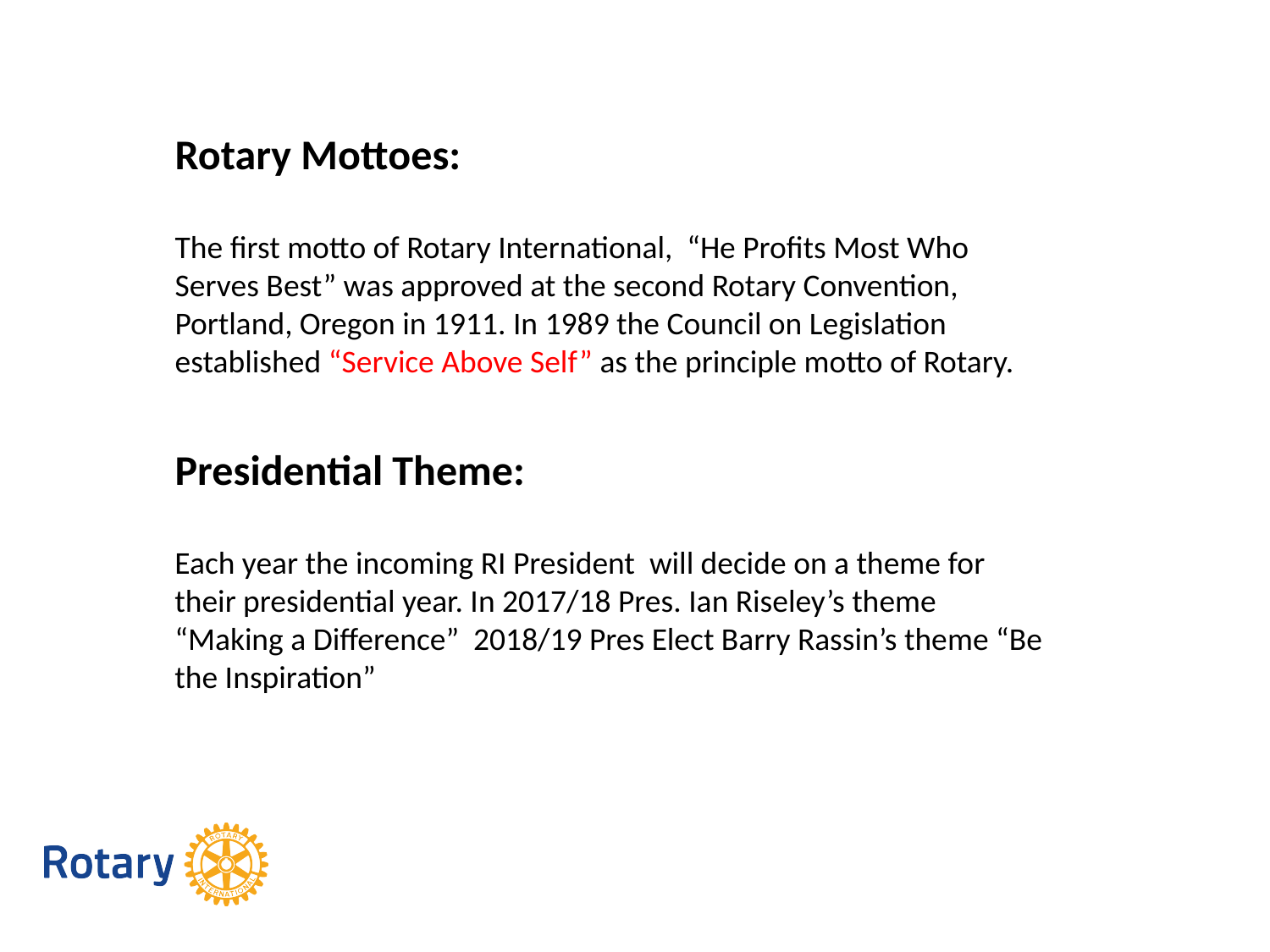

Rotary Mottoes:
The first motto of Rotary International,  “He Profits Most Who Serves Best” was approved at the second Rotary Convention, Portland, Oregon in 1911. In 1989 the Council on Legislation established “Service Above Self” as the principle motto of Rotary.
Presidential Theme:
Each year the incoming RI President  will decide on a theme for their presidential year. In 2017/18 Pres. Ian Riseley’s theme “Making a Difference”  2018/19 Pres Elect Barry Rassin’s theme “Be the Inspiration”